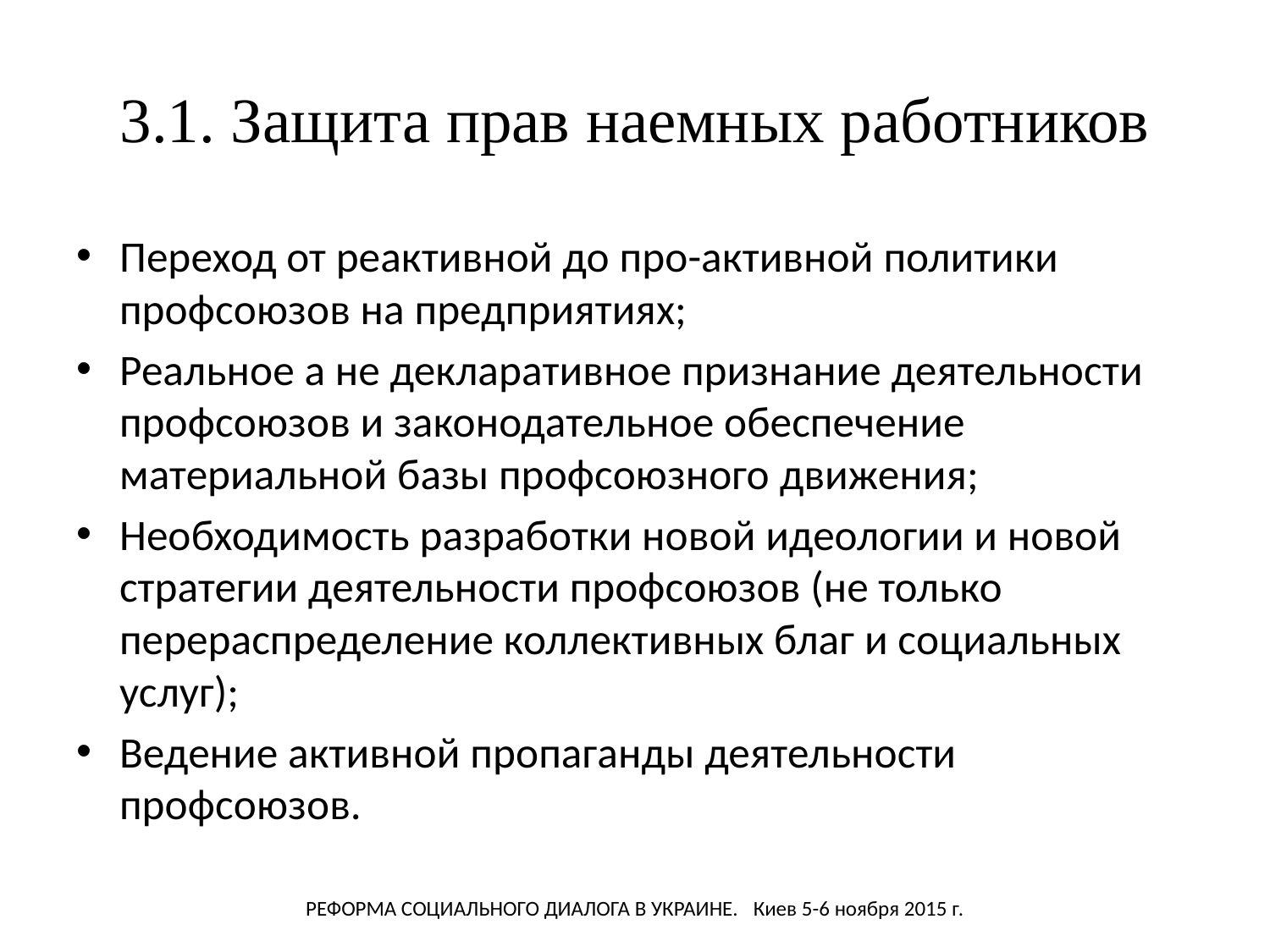

# 3.1. Защита прав наемных работников
Переход от реактивной до про-активной политики профсоюзов на предприятиях;
Реальное а не декларативное признание деятельности профсоюзов и законодательное обеспечение материальной базы профсоюзного движения;
Необходимость разработки новой идеологии и новой стратегии деятельности профсоюзов (не только перераспределение коллективных благ и социальных услуг);
Ведение активной пропаганды деятельности профсоюзов.
Реформа социального диалога в Украине.   Киев 5-6 ноября 2015 г.